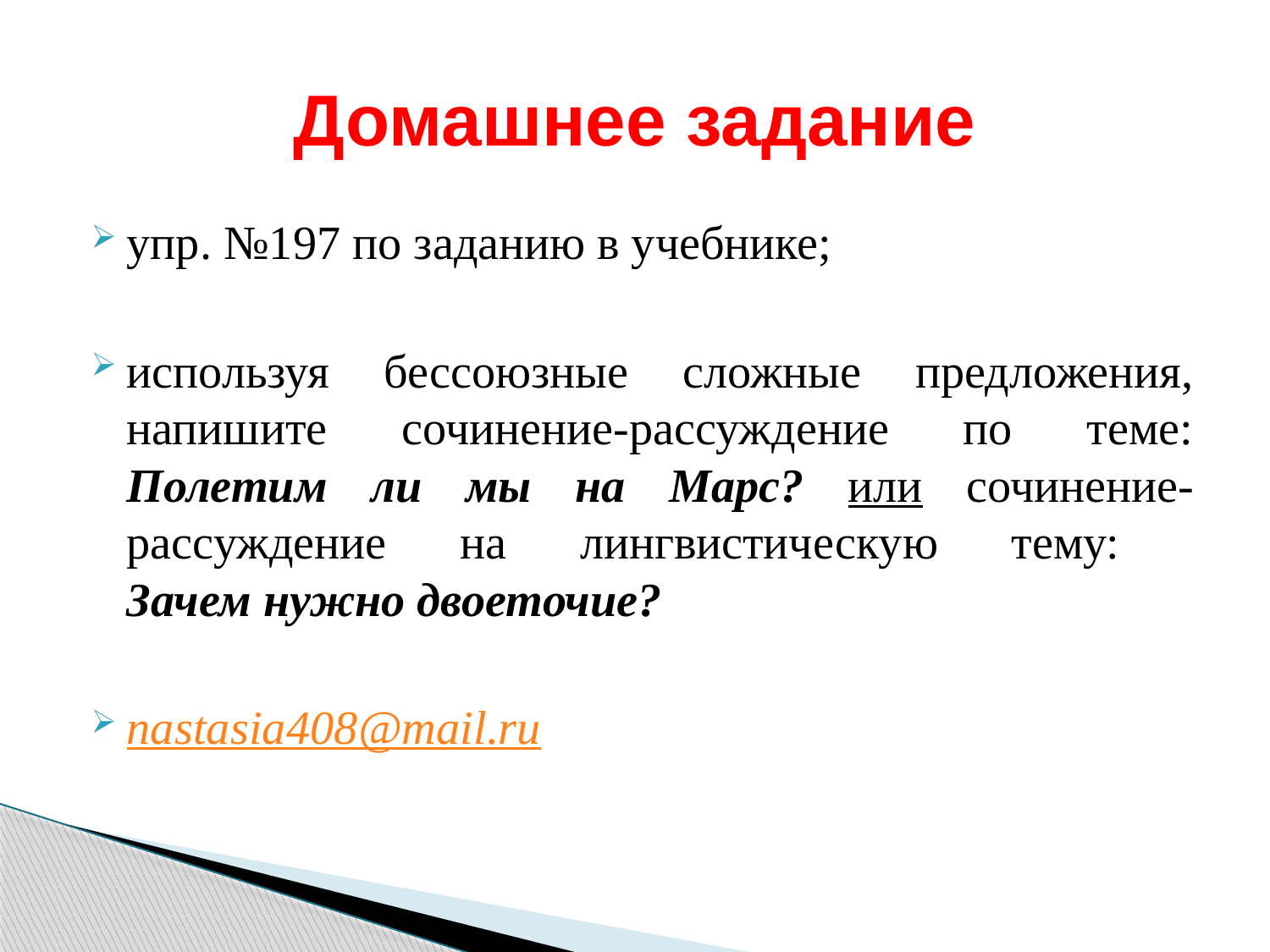

# Домашнее задание
упр. №197 по заданию в учебнике;

используя бессоюзные сложные предложения, напишите сочинение-рассуждение по теме: Полетим ли мы на Марс? или сочинение-рассуждение на лингвистическую тему:
Зачем нужно двоеточие?

nastasia408@mail.ru